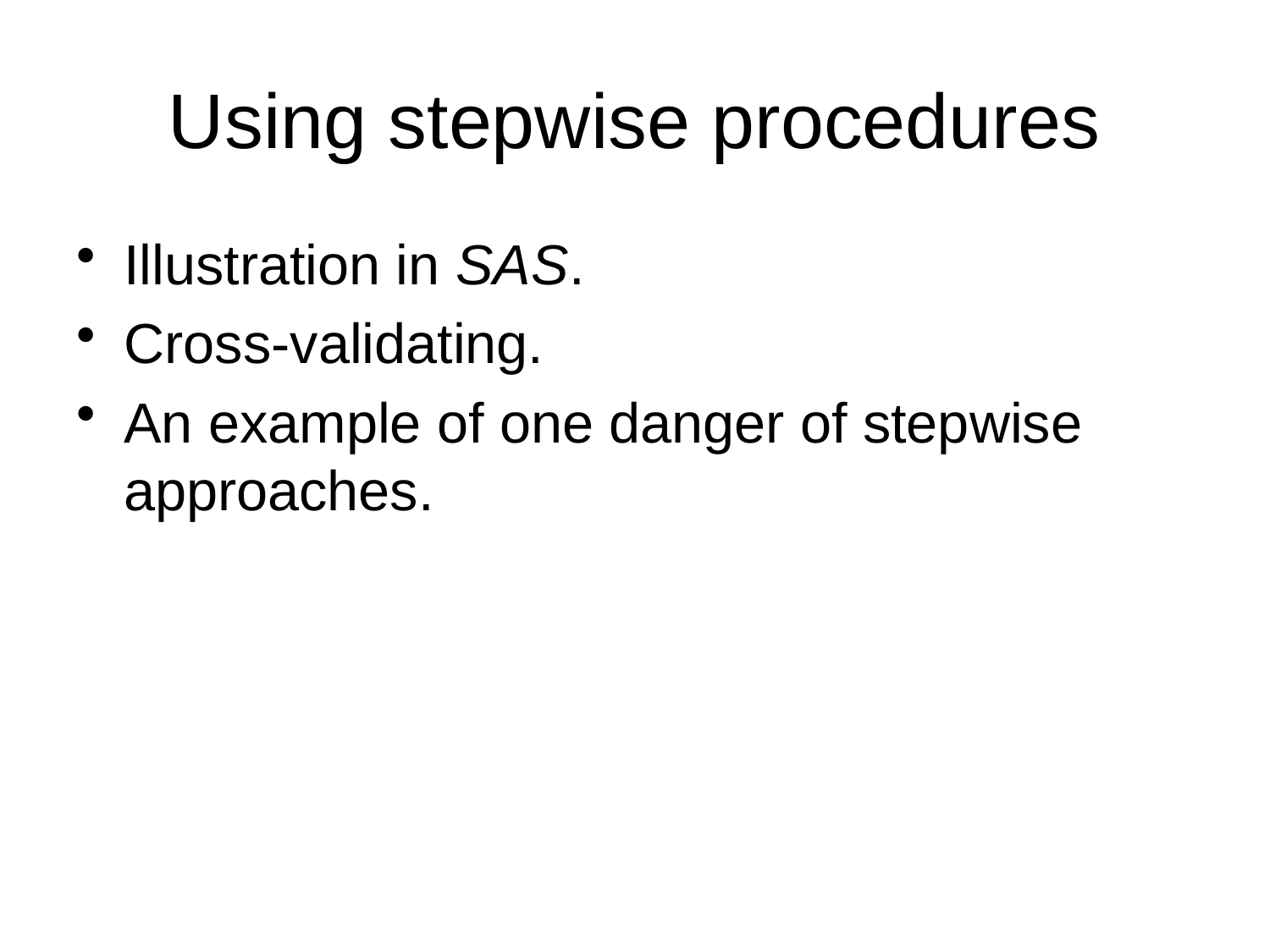

# Using stepwise procedures
Illustration in SAS.
Cross-validating.
An example of one danger of stepwise approaches.